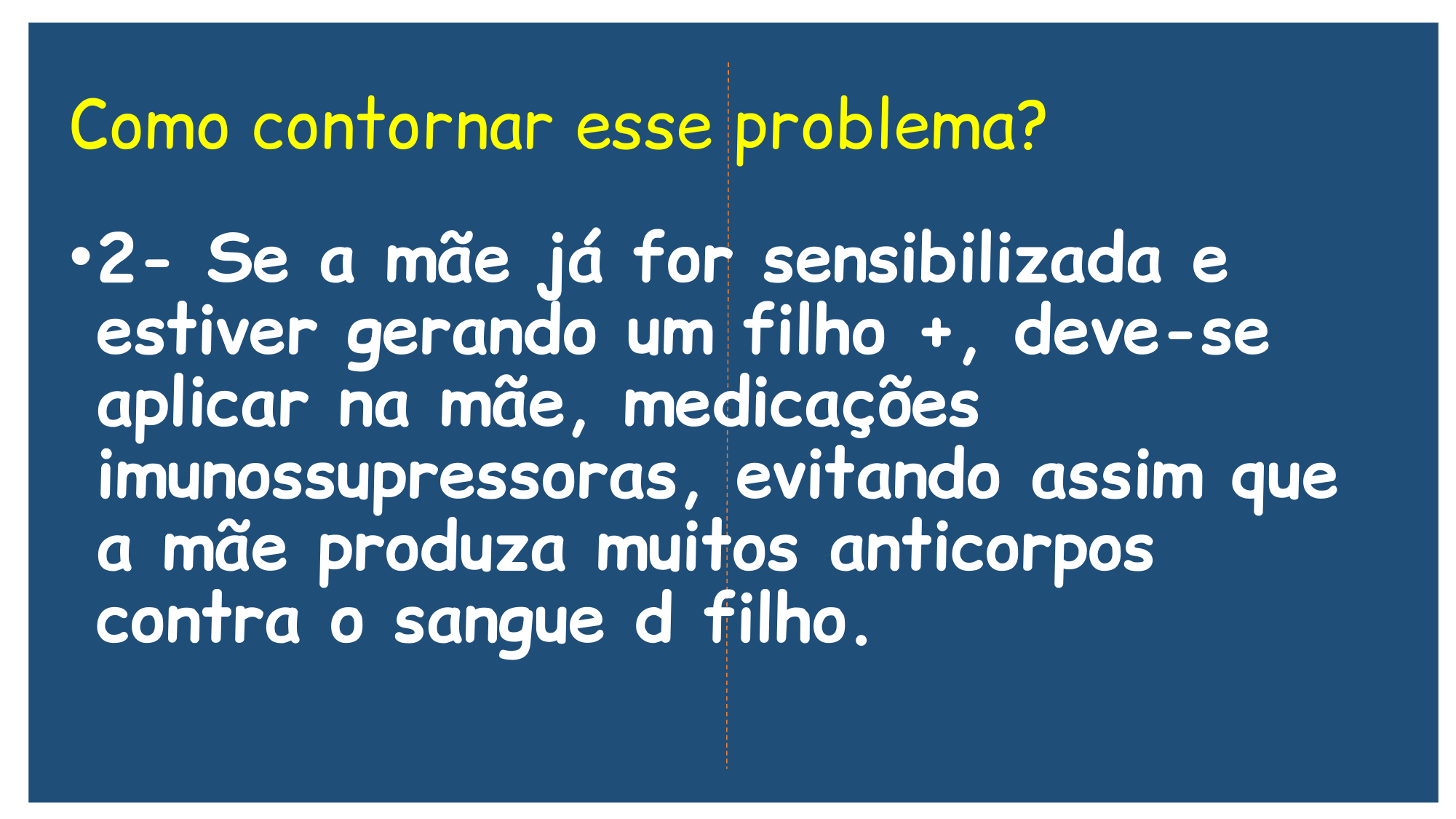

# Como contornar esse problema?
2- Se a mãe já for sensibilizada e estiver gerando um filho +, deve-se aplicar na mãe, medicações imunossupressoras, evitando assim que a mãe produza muitos anticorpos contra o sangue d filho.